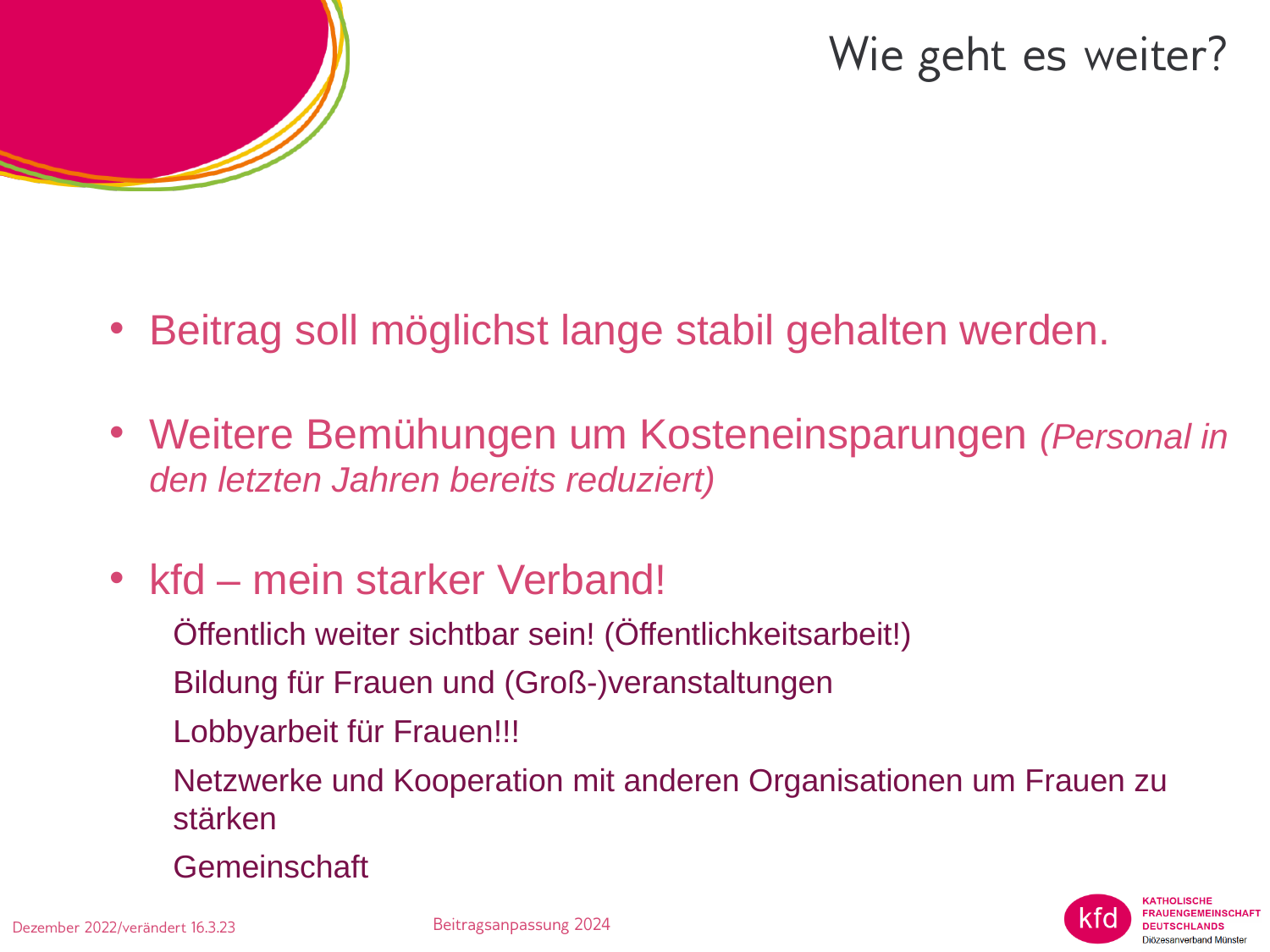

Wie geht es weiter?
Beitrag soll möglichst lange stabil gehalten werden.
Weitere Bemühungen um Kosteneinsparungen (Personal in den letzten Jahren bereits reduziert)
kfd – mein starker Verband!
Öffentlich weiter sichtbar sein! (Öffentlichkeitsarbeit!)
Bildung für Frauen und (Groß-)veranstaltungen
Lobbyarbeit für Frauen!!!
Netzwerke und Kooperation mit anderen Organisationen um Frauen zu stärken
Gemeinschaft

Beitragsanpassung 2024
Dezember 2022/verändert 16.3.23